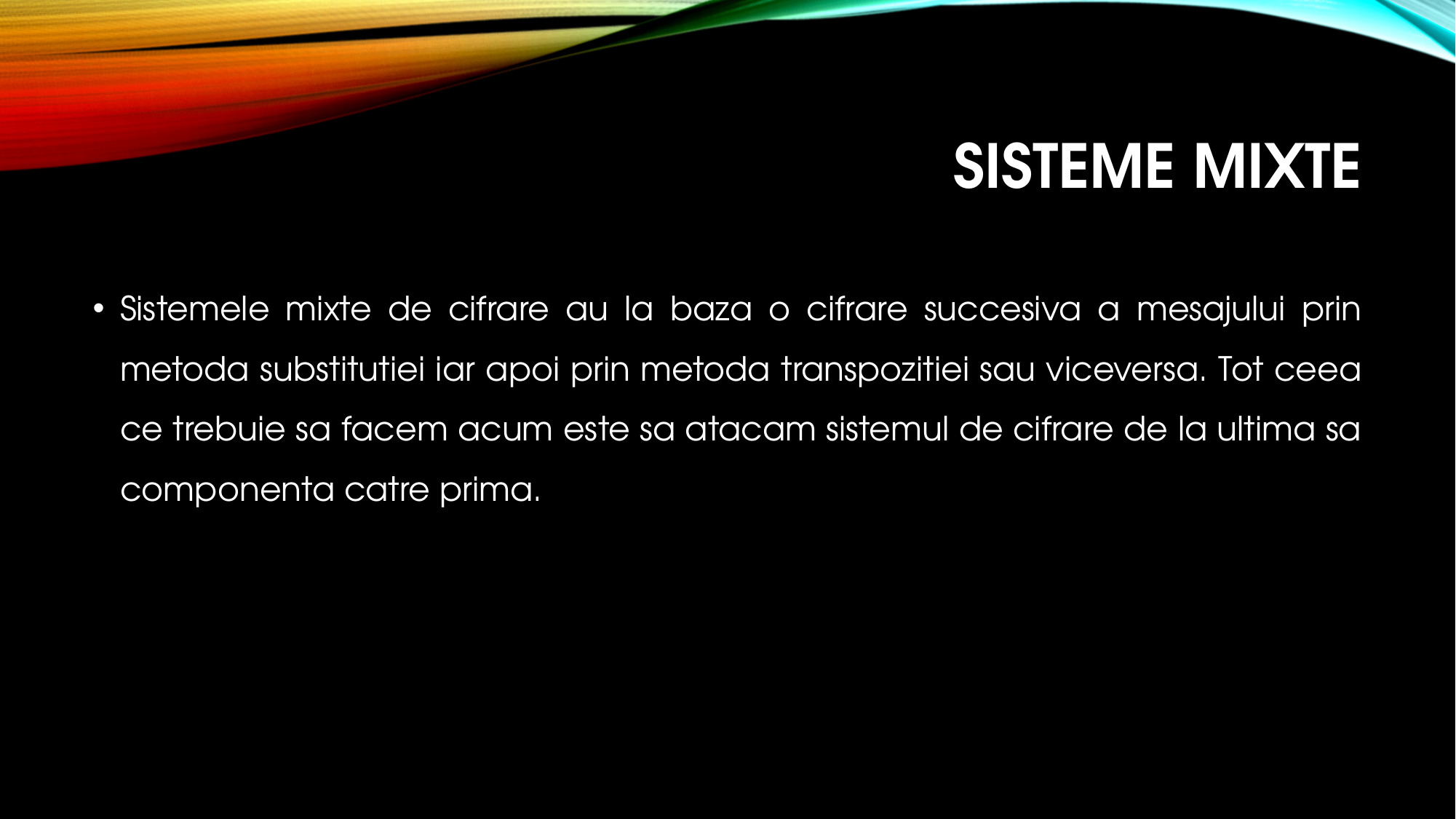

# Sisteme mixte
Sistemele mixte de cifrare au la baza o cifrare succesiva a mesajului prin metoda substitutiei iar apoi prin metoda transpozitiei sau viceversa. Tot ceea ce trebuie sa facem acum este sa atacam sistemul de cifrare de la ultima sa componenta catre prima.